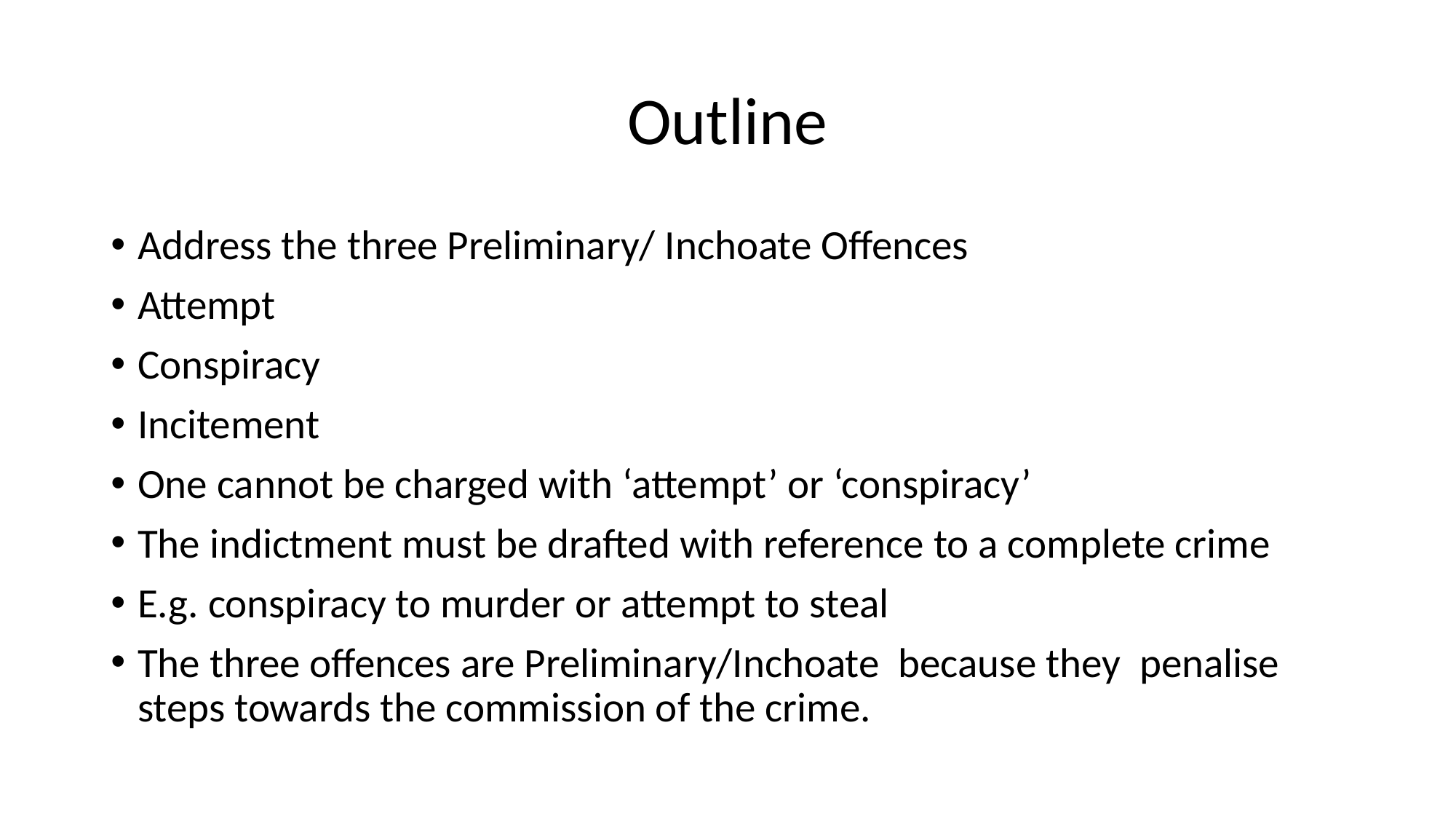

# Outline
Address the three Preliminary/ Inchoate Offences
Attempt
Conspiracy
Incitement
One cannot be charged with ‘attempt’ or ‘conspiracy’
The indictment must be drafted with reference to a complete crime
E.g. conspiracy to murder or attempt to steal
The three offences are Preliminary/Inchoate  because they  penalise steps towards the commission of the crime.